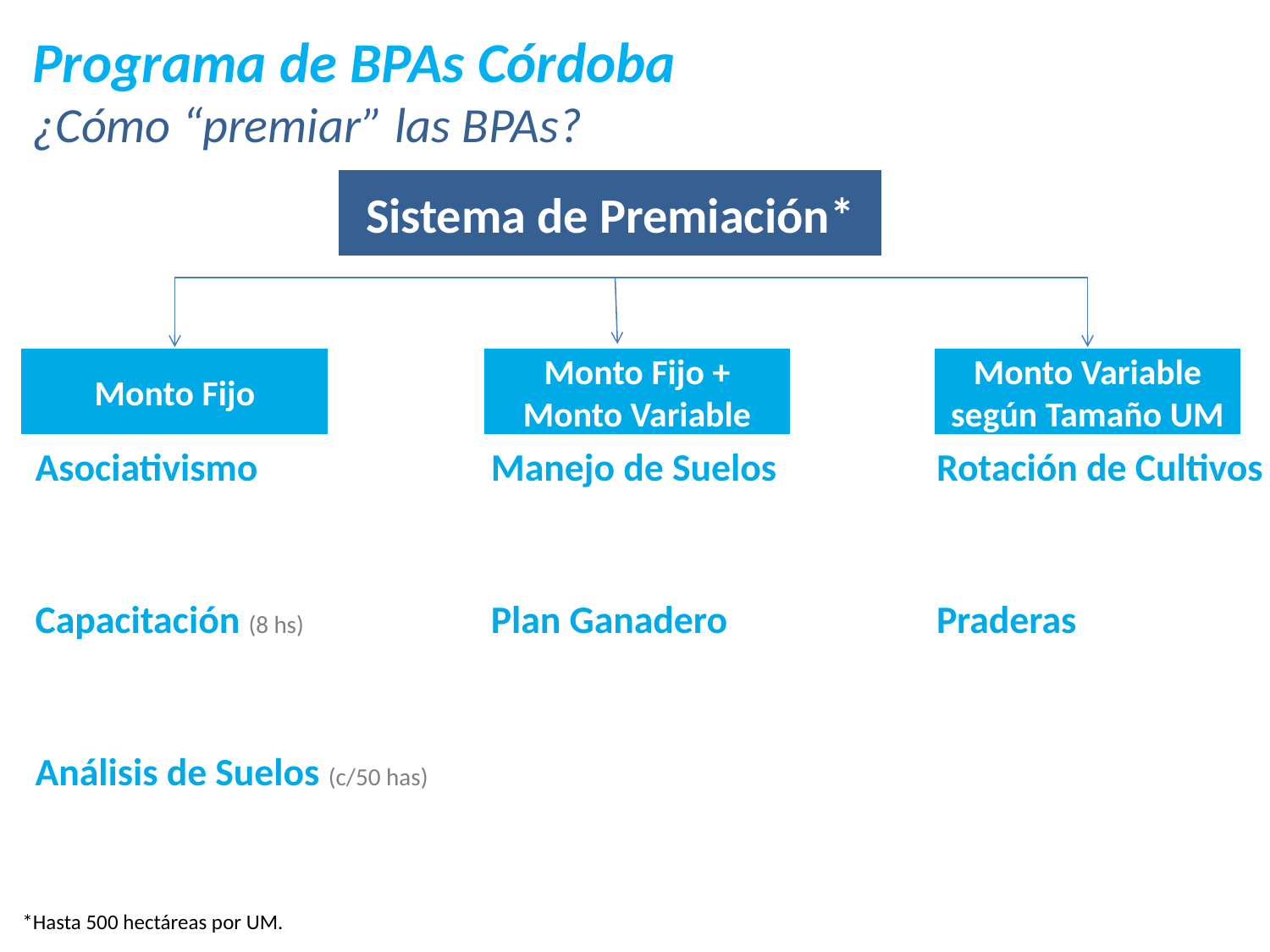

Programa de BPAs Córdoba
¿Cómo “premiar” las BPAs?
Sistema de Premiación*
Monto Fijo
Monto Fijo + Monto Variable
Monto Variable según Tamaño UM
Asociativismo

Capacitación (8 hs)

Análisis de Suelos (c/50 has)
Manejo de Suelos

Plan Ganadero
Rotación de Cultivos

Praderas
*Hasta 500 hectáreas por UM.